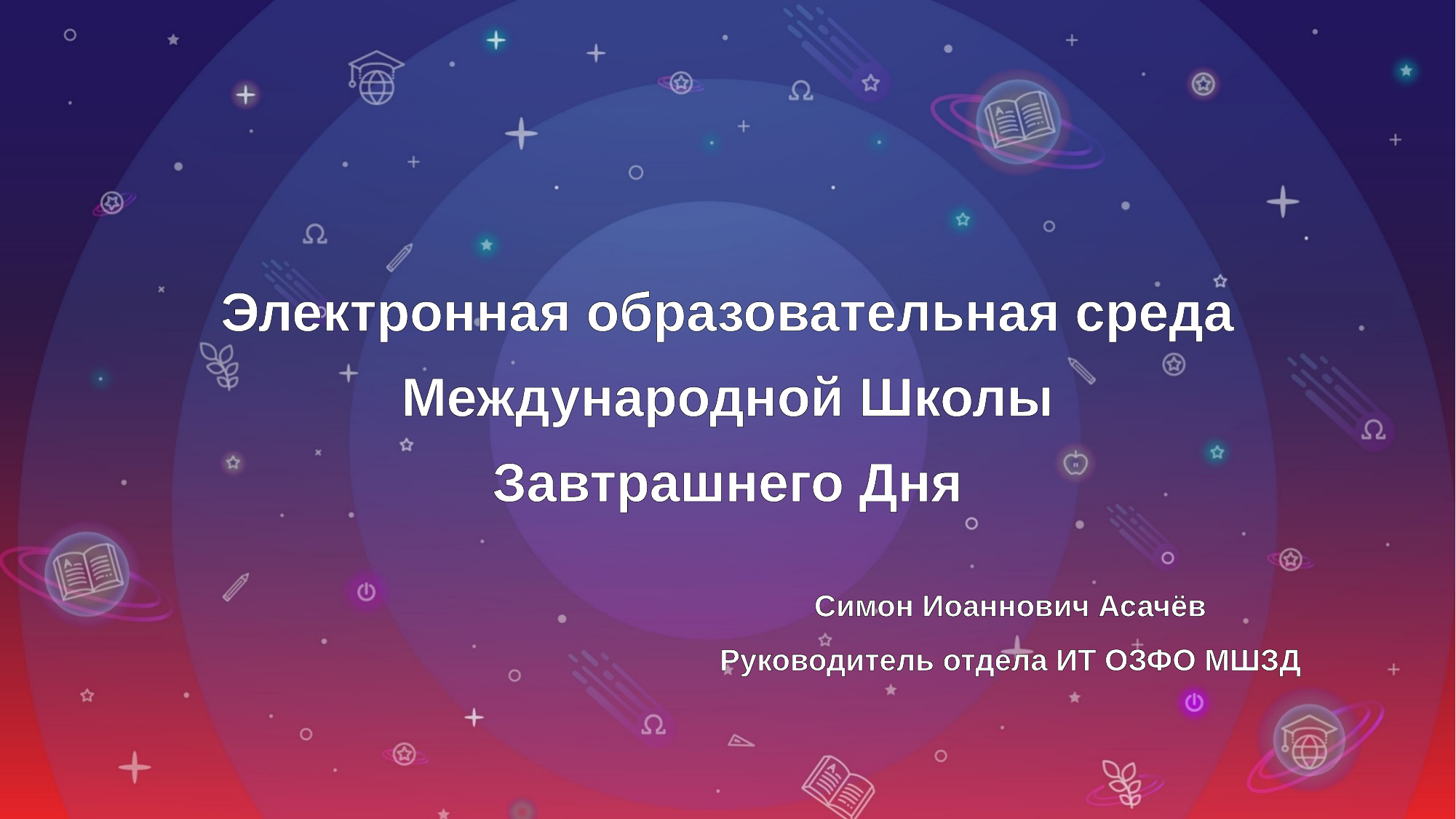

Электронная образовательная среда
Международной Школы
Завтрашнего Дня
Симон Иоаннович Асачёв
Руководитель отдела ИТ ОЗФО МШЗД